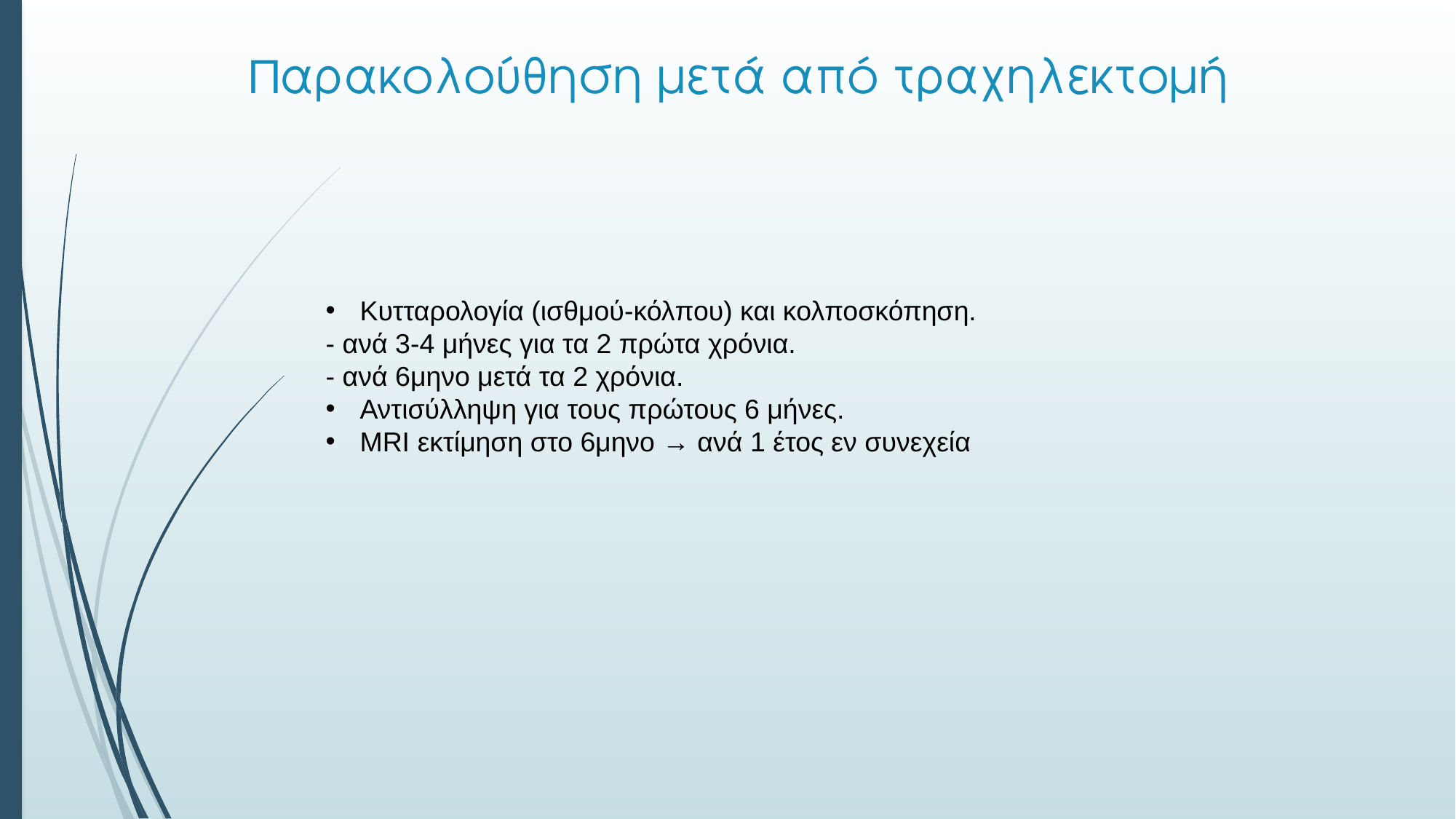

# Παρακολούθηση μετά από τραχηλεκτομή
Κυτταρολογία (ισθμού-κόλπου) και κολποσκόπηση.
- ανά 3-4 μήνες για τα 2 πρώτα χρόνια.
- ανά 6μηνο μετά τα 2 χρόνια.
Αντισύλληψη για τους πρώτους 6 μήνες.
ΜRI εκτίμηση στο 6μηνο → ανά 1 έτος εν συνεχεία